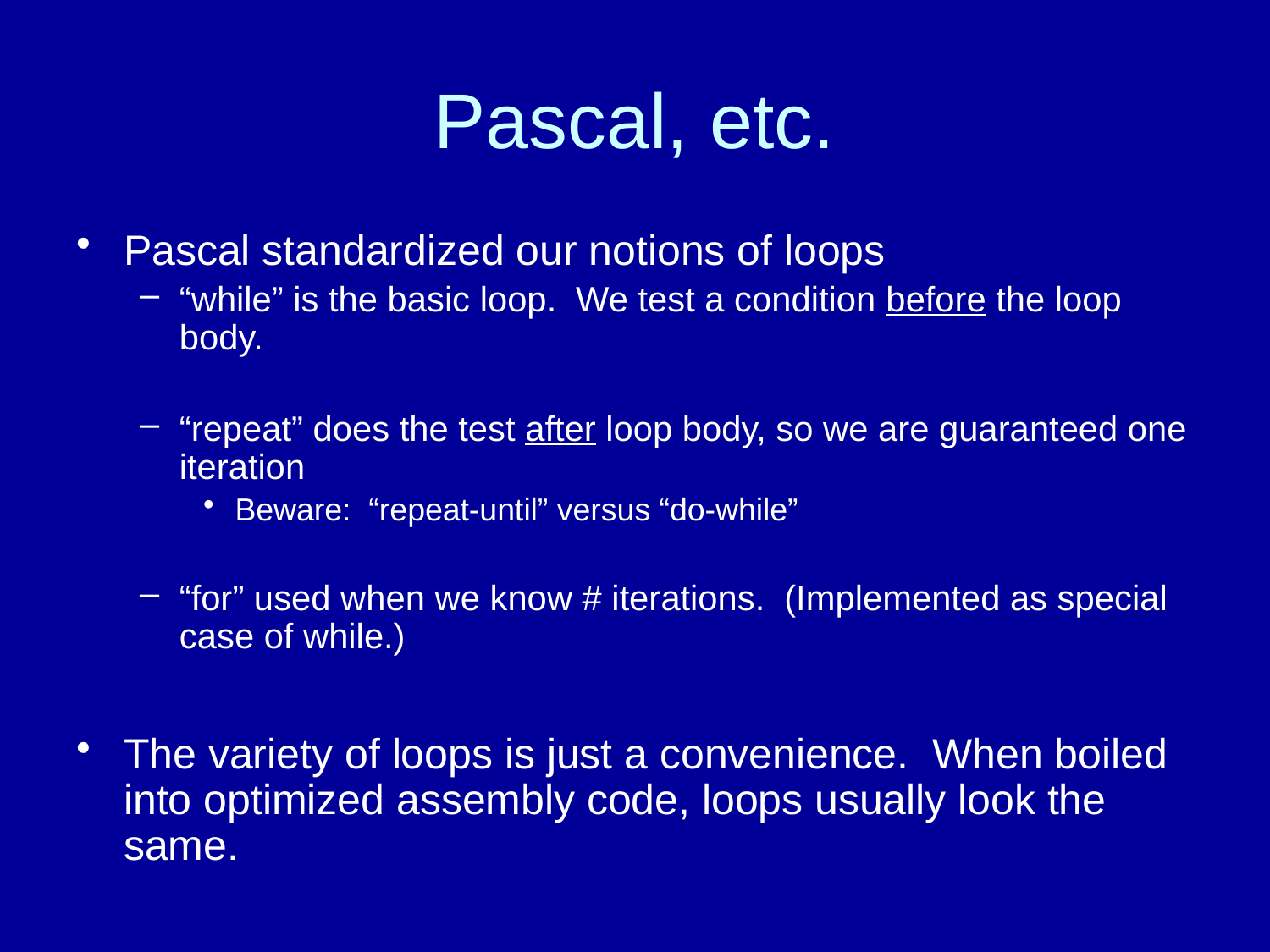

# Pascal, etc.
Pascal standardized our notions of loops
“while” is the basic loop.  We test a condition before the loop body.

“repeat” does the test after loop body, so we are guaranteed one iteration
Beware:  “repeat-until” versus “do-while”

“for” used when we know # iterations.  (Implemented as special case of while.)

The variety of loops is just a convenience.  When boiled into optimized assembly code, loops usually look the same.